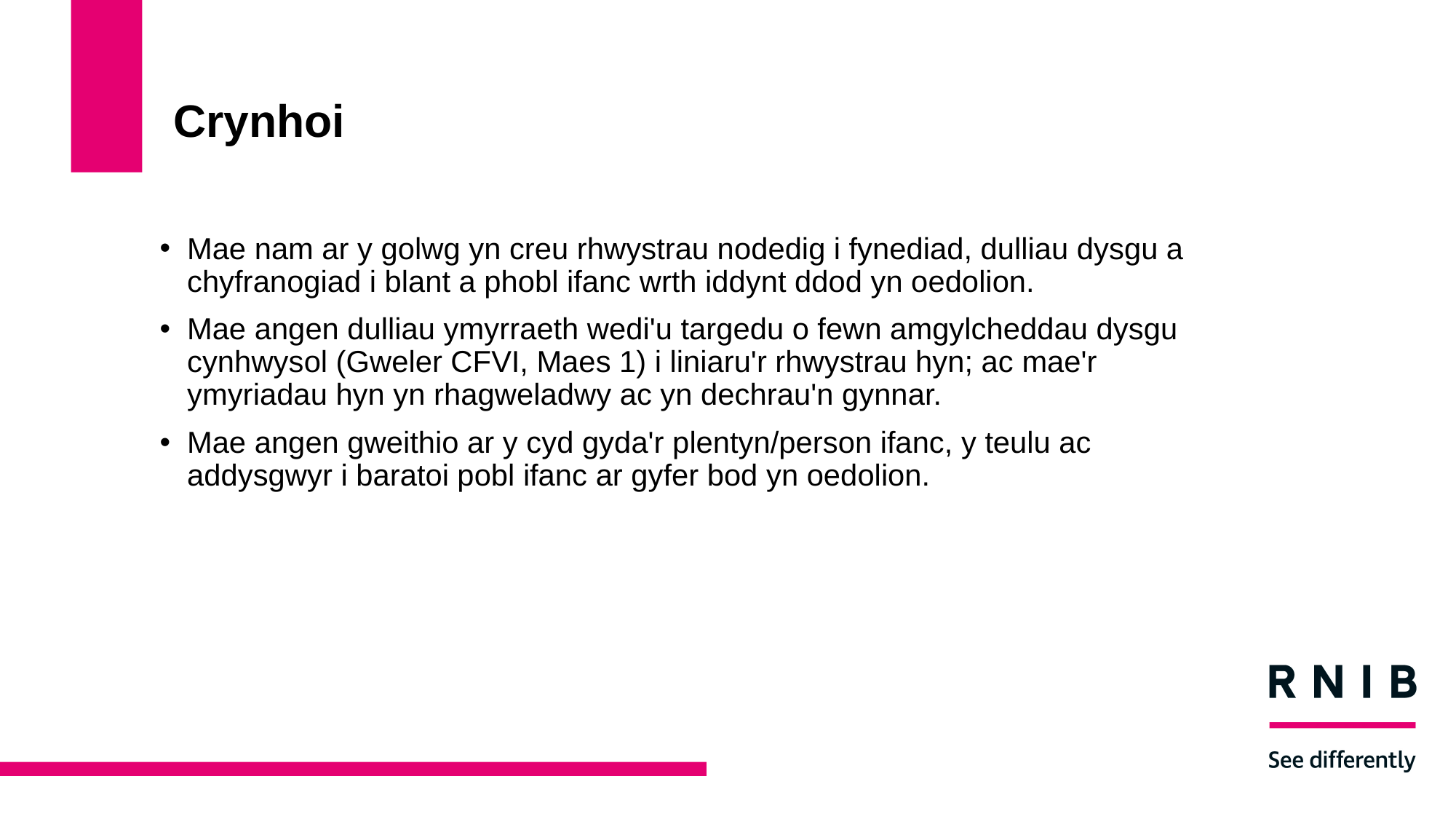

# Crynhoi

Mae nam ar y golwg yn creu rhwystrau nodedig i fynediad, dulliau dysgu a chyfranogiad i blant a phobl ifanc wrth iddynt ddod yn oedolion.
Mae angen dulliau ymyrraeth wedi'u targedu o fewn amgylcheddau dysgu cynhwysol (Gweler CFVI, Maes 1) i liniaru'r rhwystrau hyn; ac mae'r ymyriadau hyn yn rhagweladwy ac yn dechrau'n gynnar.
Mae angen gweithio ar y cyd gyda'r plentyn/person ifanc, y teulu ac addysgwyr i baratoi pobl ifanc ar gyfer bod yn oedolion.